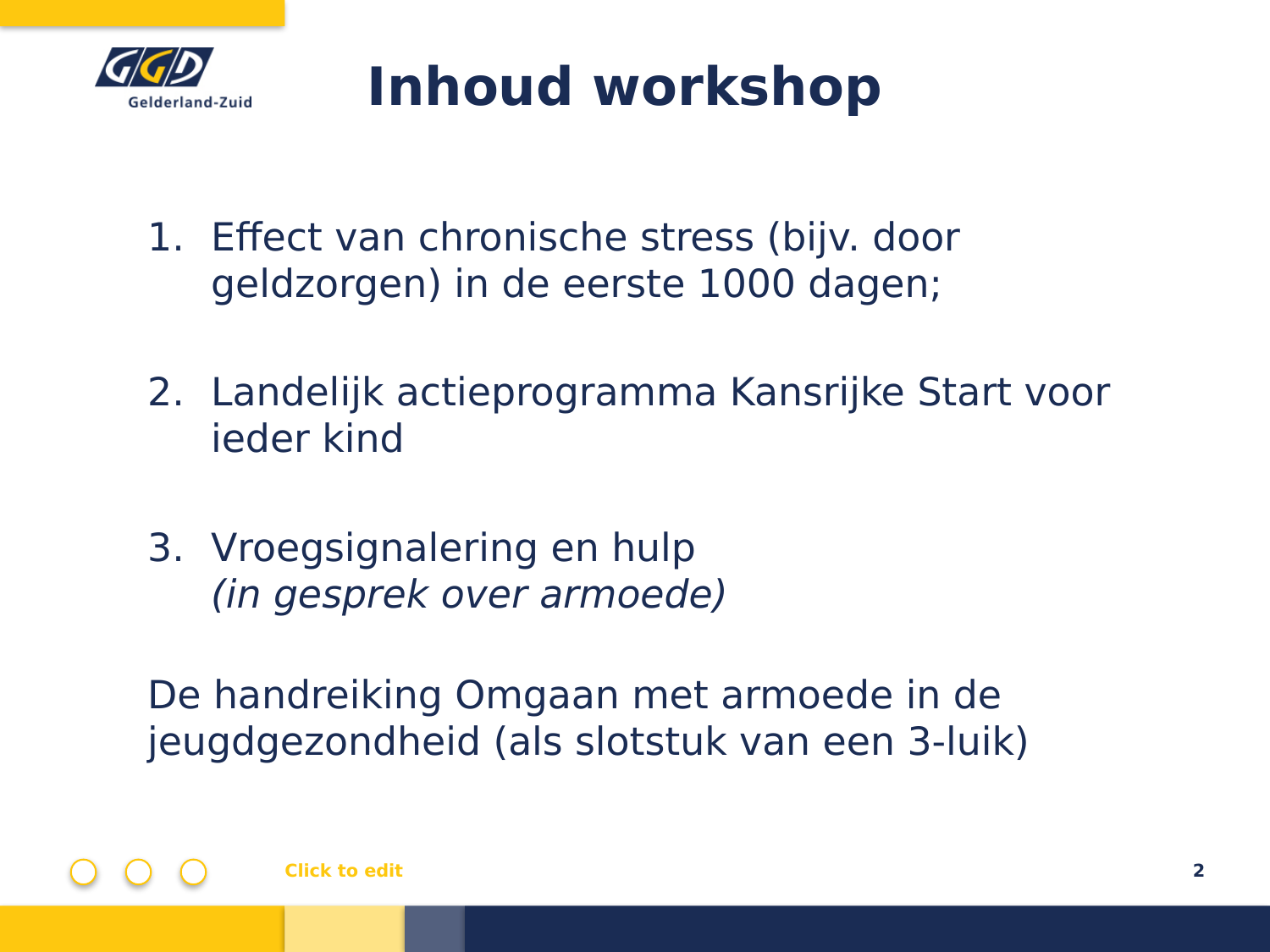

# Inhoud workshop
Effect van chronische stress (bijv. door geldzorgen) in de eerste 1000 dagen;

Landelijk actieprogramma Kansrijke Start voor ieder kind

Vroegsignalering en hulp
(in gesprek over armoede)
De handreiking Omgaan met armoede in de jeugdgezondheid (als slotstuk van een 3-luik)
Click to edit
2